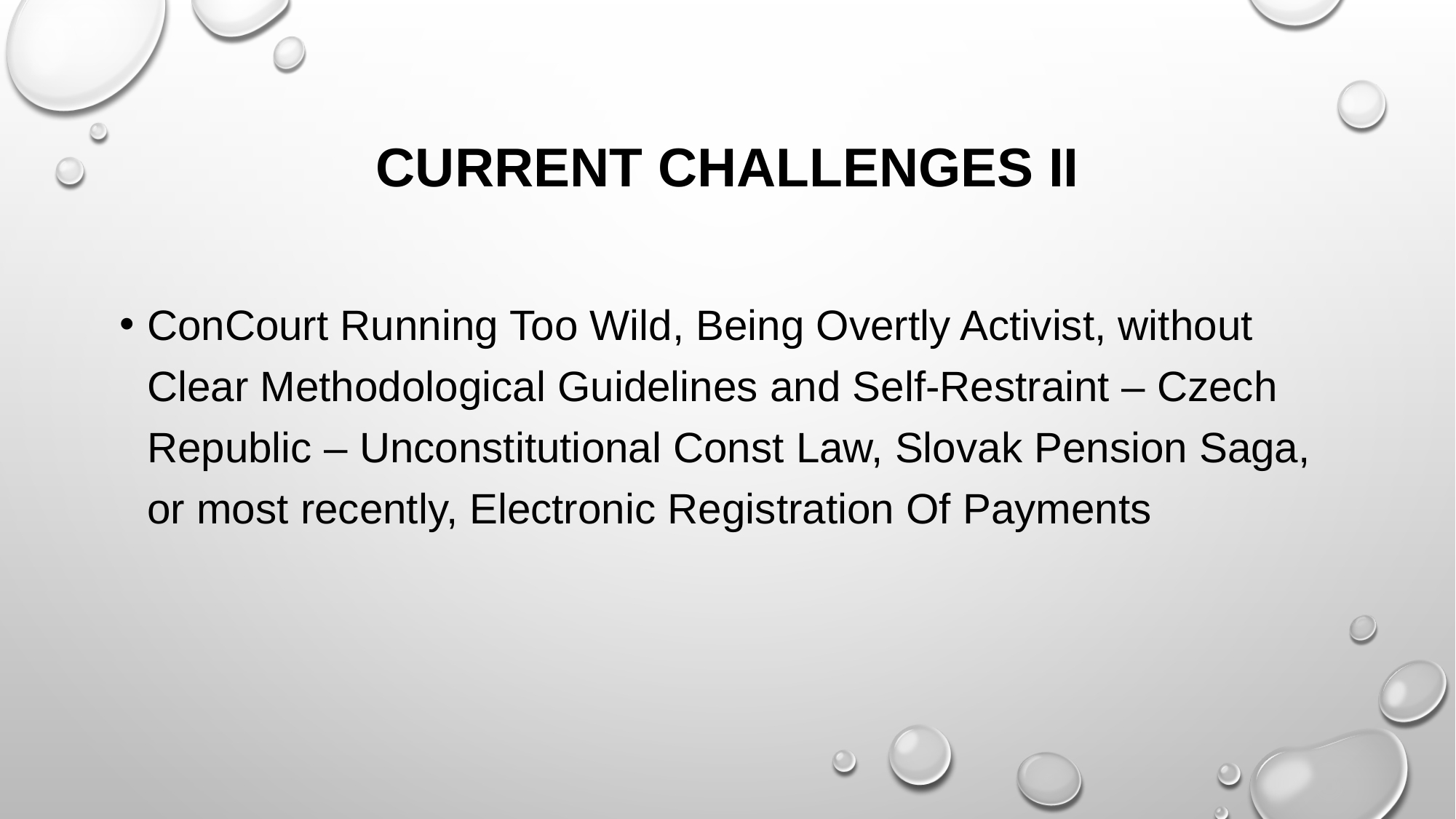

# Current Challenges II
ConCourt Running Too Wild, Being Overtly Activist, without Clear Methodological Guidelines and Self-Restraint – Czech Republic – Unconstitutional Const Law, Slovak Pension Saga, or most recently, Electronic Registration Of Payments